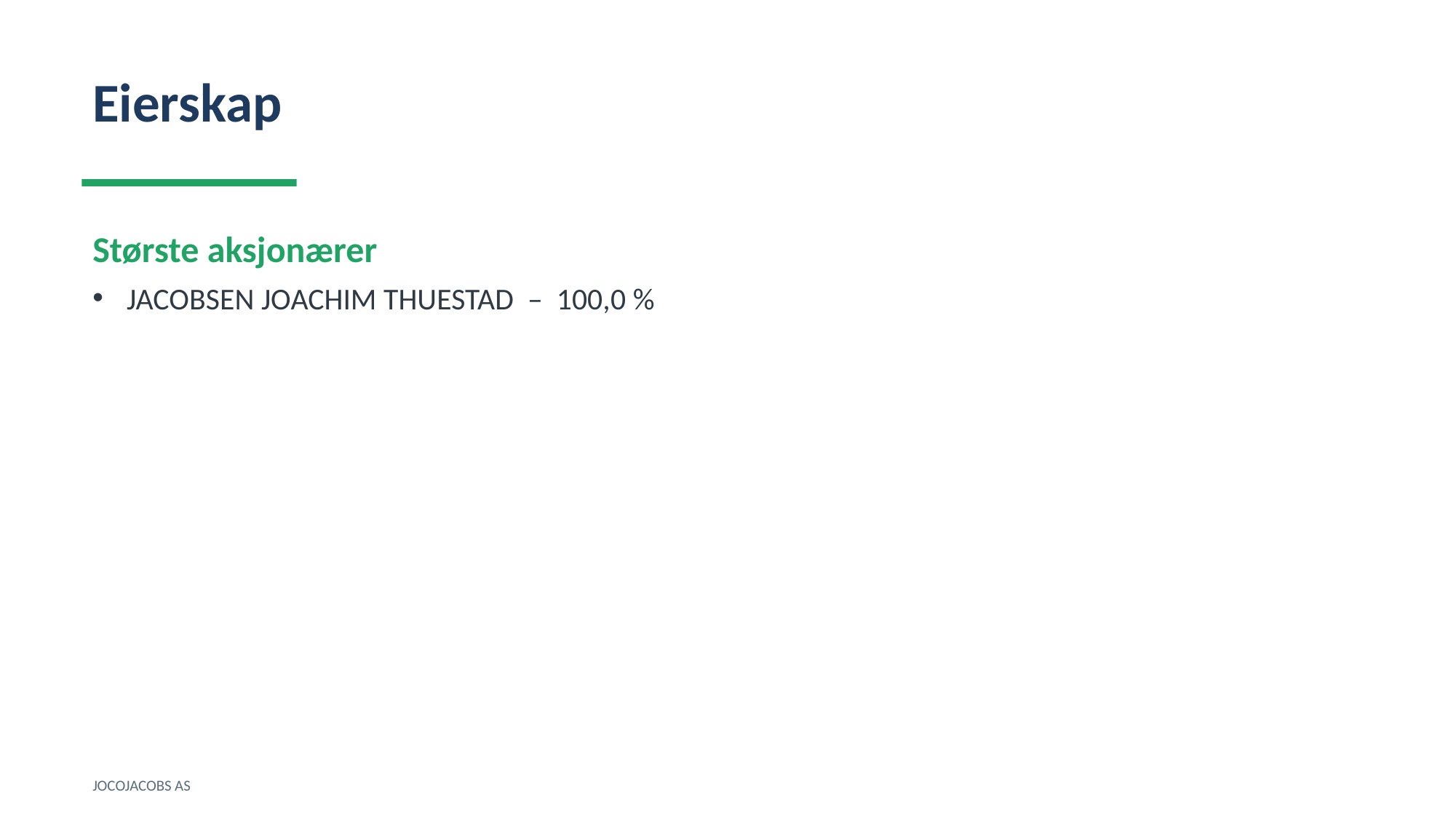

Eierskap

Største aksjonærer
JACOBSEN JOACHIM THUESTAD  –  100,0 %
JOCOJACOBS AS